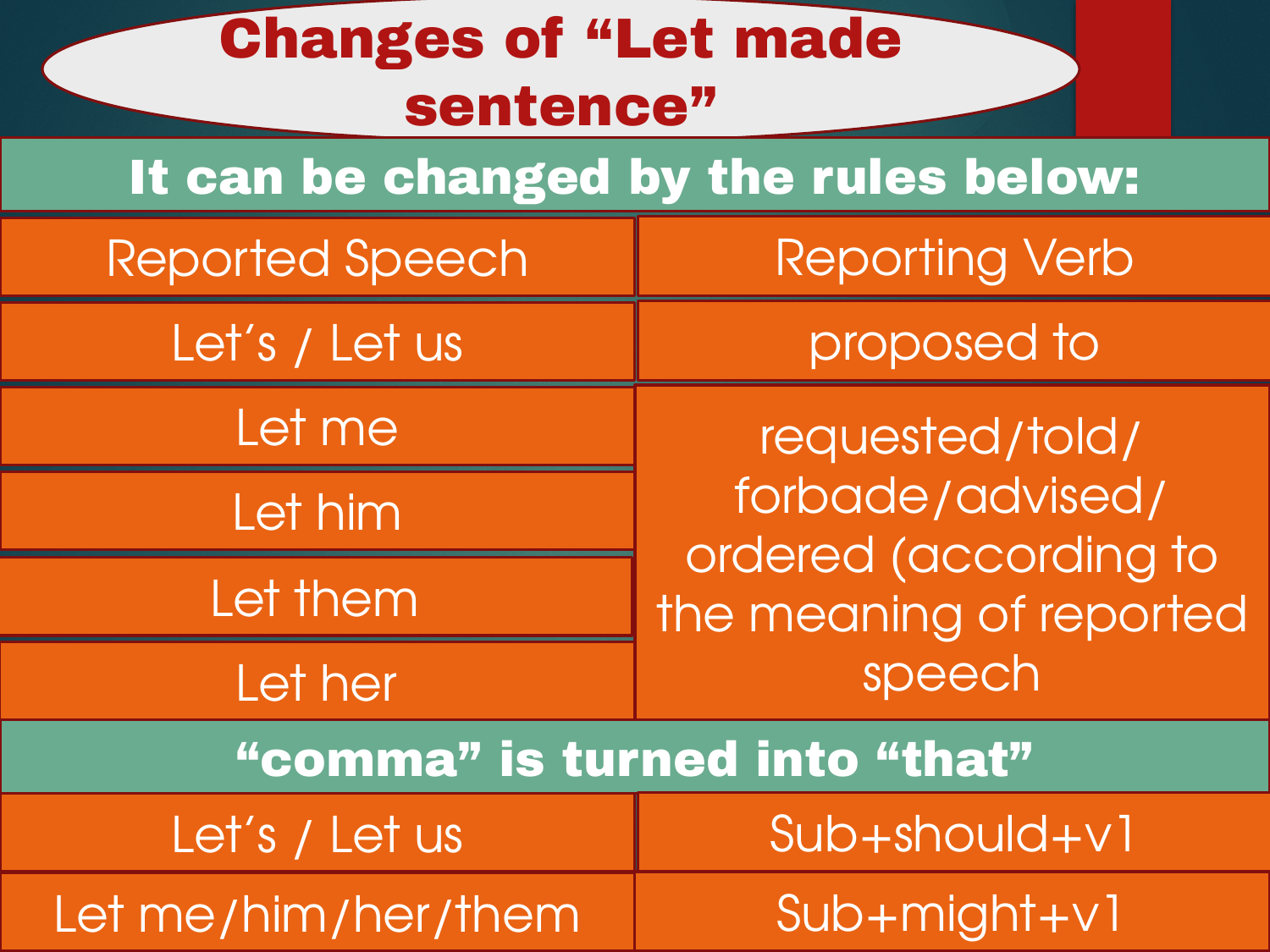

Changes of “Let made sentence”
It can be changed by the rules below:
Reporting Verb
Reported Speech
proposed to
Let’s / Let us
requested/told/forbade/advised/ordered (according to the meaning of reported speech
Let me
Let him
Let them
Let her
“comma” is turned into “that”
Sub+should+v1
Let’s / Let us
Sub+might+v1
Let me/him/her/them